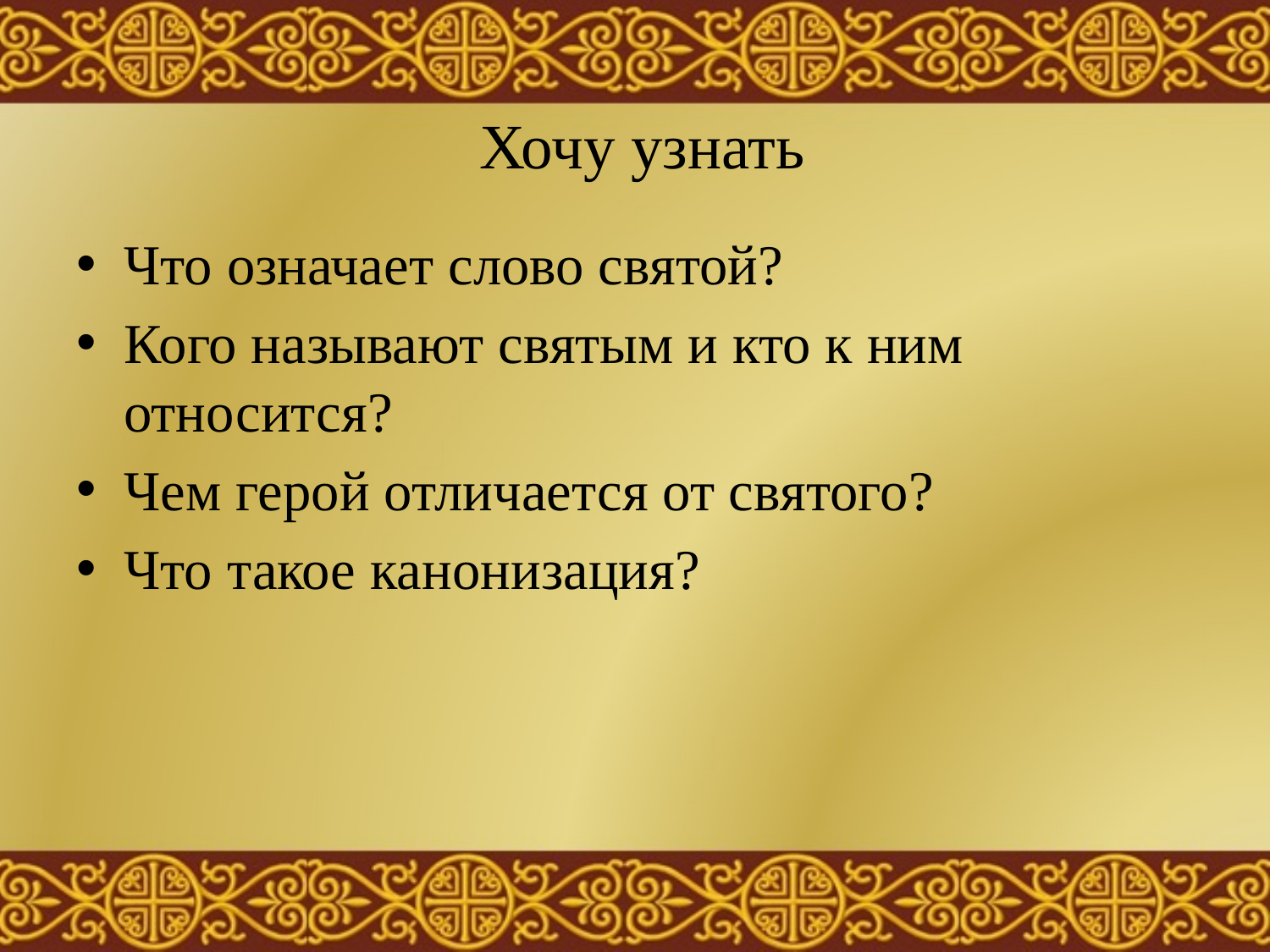

# Хочу узнать
Что означает слово святой?
Кого называют святым и кто к ним относится?
Чем герой отличается от святого?
Что такое канонизация?